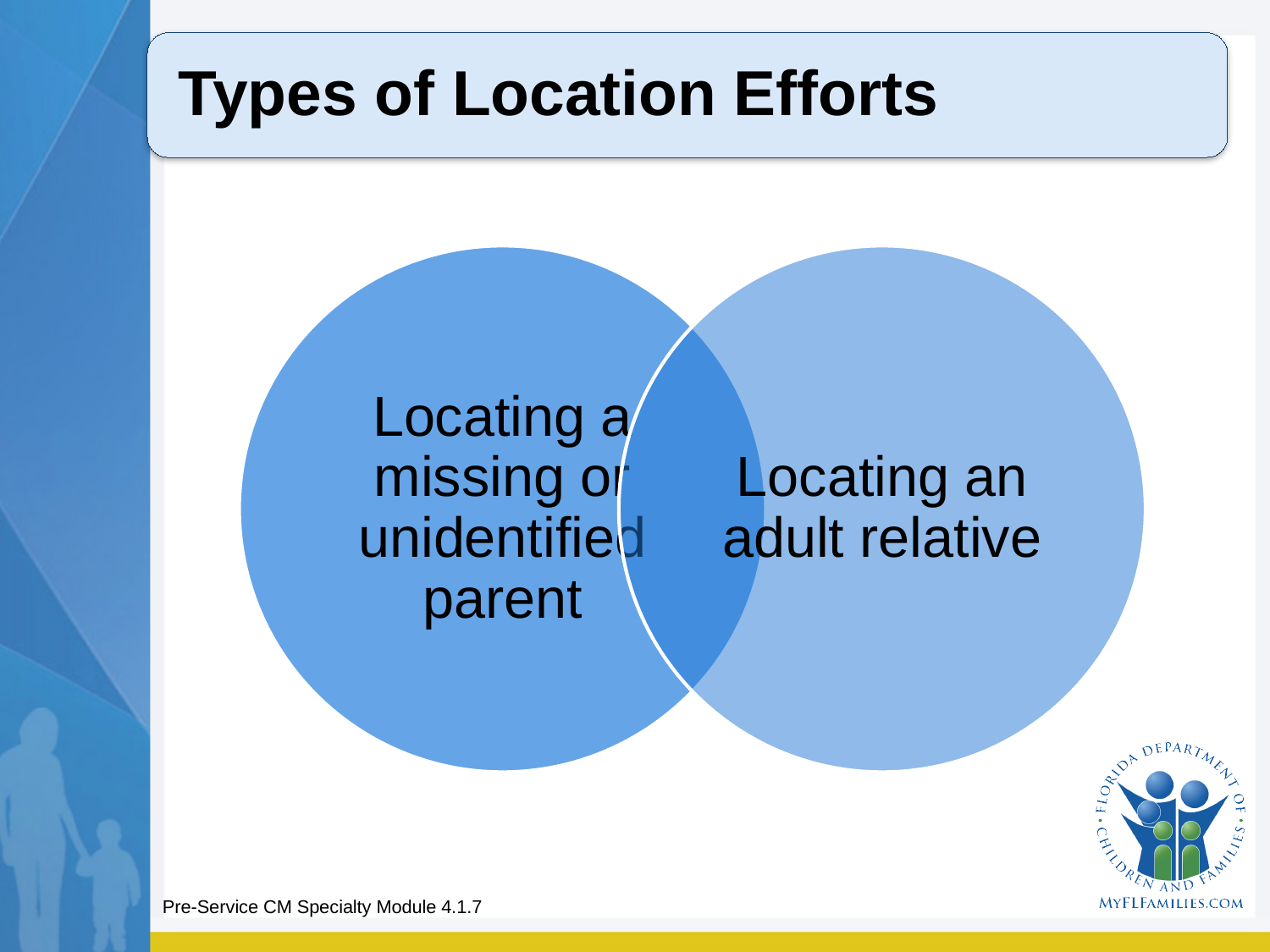

Types of Location Efforts
Locating a missing or unidentified parent
Locating an adult relative
Pre-Service CM Specialty Module 4.1.7